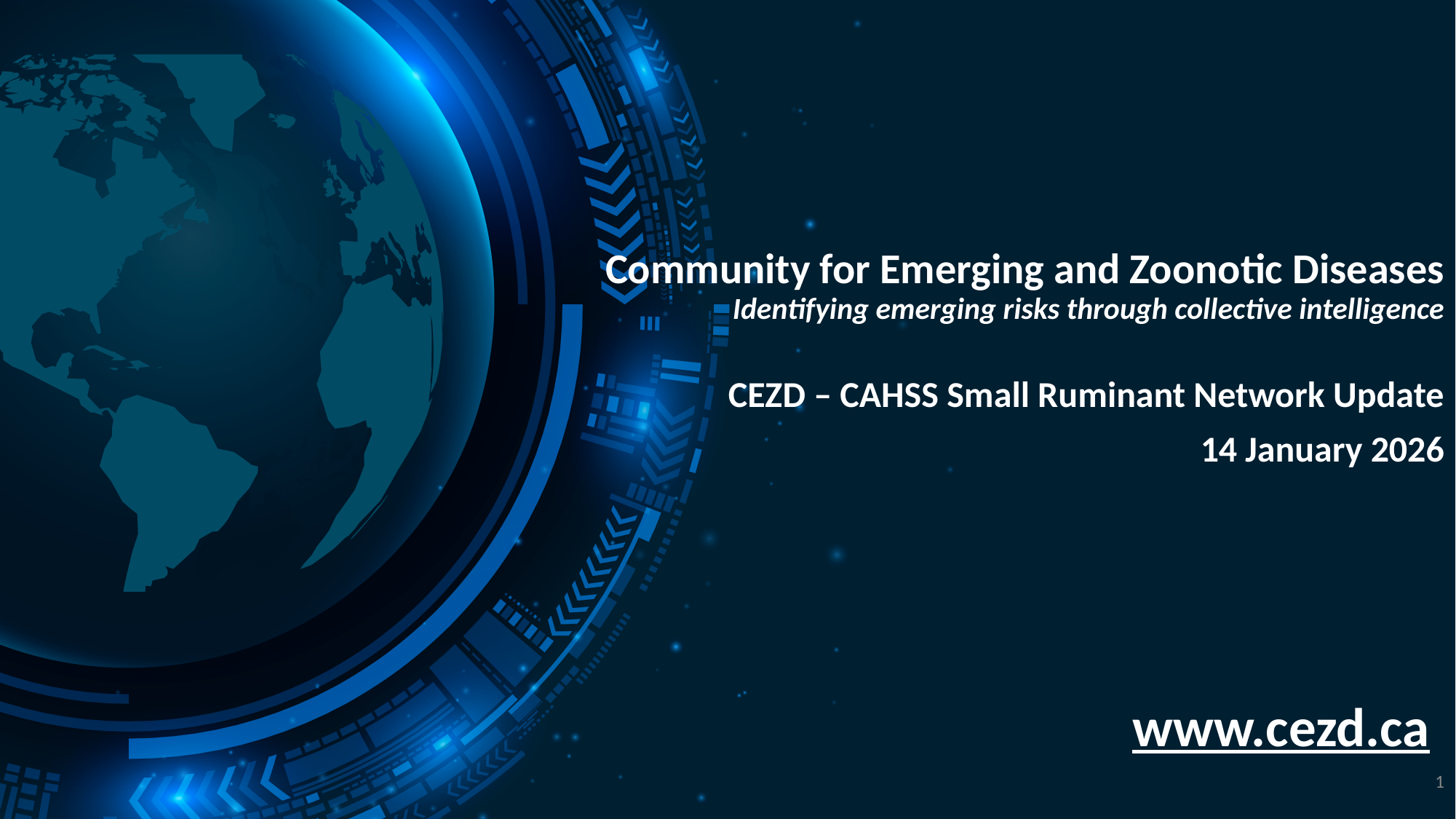

# Community for Emerging and Zoonotic Diseases Identifying emerging risks through collective intelligence
CEZD – CAHSS Small Ruminant Network Update
14 January 2026
www.cezd.ca
1